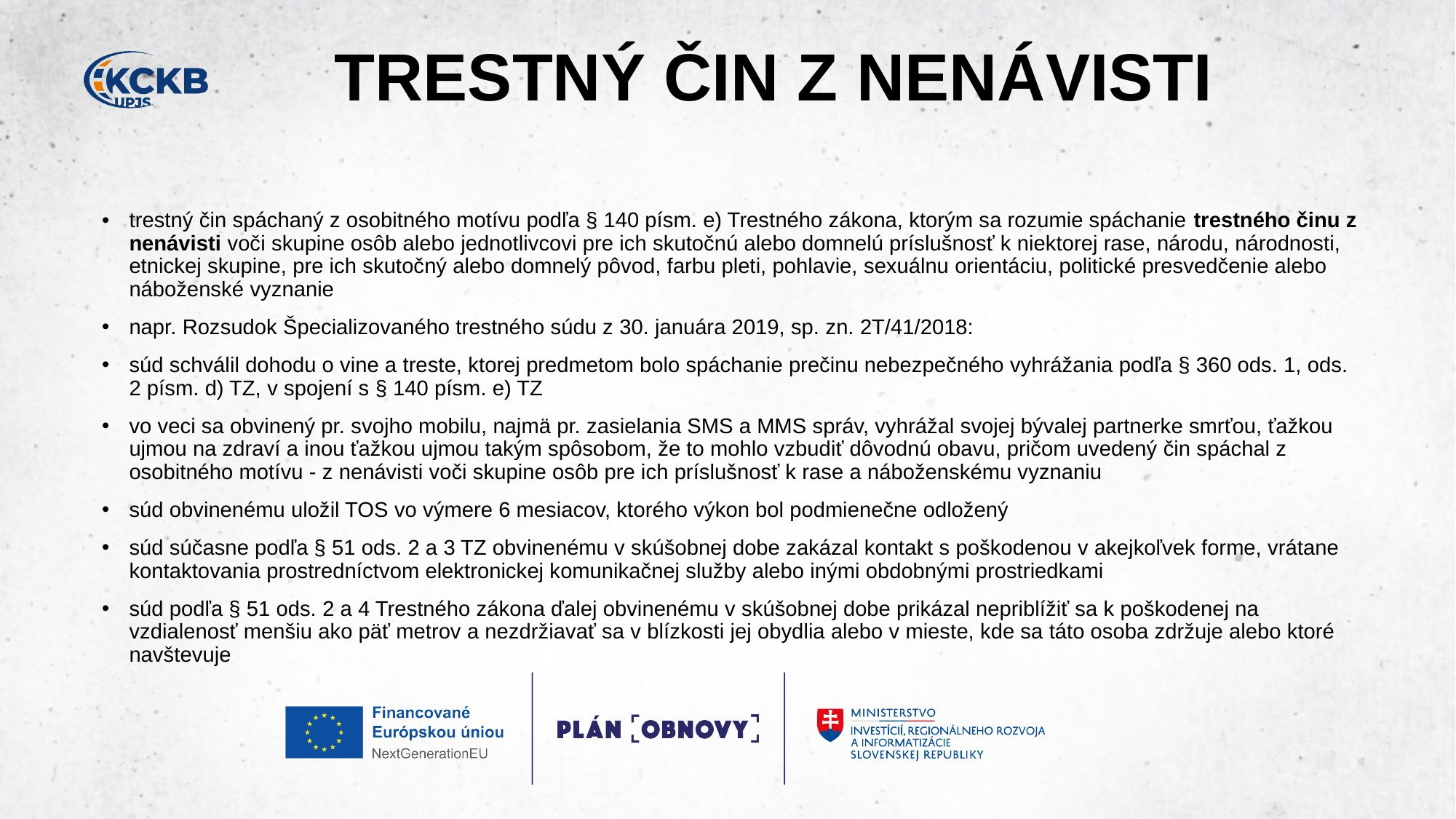

# TRESTNÝ ČIN Z NENÁVISTI
trestný čin spáchaný z osobitného motívu podľa § 140 písm. e) Trestného zákona, ktorým sa rozumie spáchanie trestného činu z nenávisti voči skupine osôb alebo jednotlivcovi pre ich skutočnú alebo domnelú príslušnosť k niektorej rase, národu, národnosti, etnickej skupine, pre ich skutočný alebo domnelý pôvod, farbu pleti, pohlavie, sexuálnu orientáciu, politické presvedčenie alebo náboženské vyznanie​
napr. Rozsudok Špecializovaného trestného súdu z 30. januára 2019, sp. zn. 2T/41/2018:​
súd schválil dohodu o vine a treste, ktorej predmetom bolo spáchanie prečinu nebezpečného vyhrážania podľa § 360 ods. 1, ods. 2 písm. d) TZ, v spojení s § 140 písm. e) TZ​
vo veci sa obvinený pr. svojho mobilu, najmä pr. zasielania SMS a MMS správ, vyhrážal svojej bývalej partnerke smrťou, ťažkou ujmou na zdraví a inou ťažkou ujmou takým spôsobom, že to mohlo vzbudiť dôvodnú obavu, pričom uvedený čin spáchal z osobitného motívu - z nenávisti voči skupine osôb pre ich príslušnosť k rase a náboženskému vyznaniu​
súd obvinenému uložil TOS vo výmere 6 mesiacov, ktorého výkon bol podmienečne odložený​
súd súčasne podľa § 51 ods. 2 a 3 TZ obvinenému v skúšobnej dobe zakázal kontakt s poškodenou v akejkoľvek forme, vrátane kontaktovania prostredníctvom elektronickej komunikačnej služby alebo inými obdobnými prostriedkami​
súd podľa § 51 ods. 2 a 4 Trestného zákona ďalej obvinenému v skúšobnej dobe prikázal nepriblížiť sa k poškodenej na vzdialenosť menšiu ako päť metrov a nezdržiavať sa v blízkosti jej obydlia alebo v mieste, kde sa táto osoba zdržuje alebo ktoré navštevuje